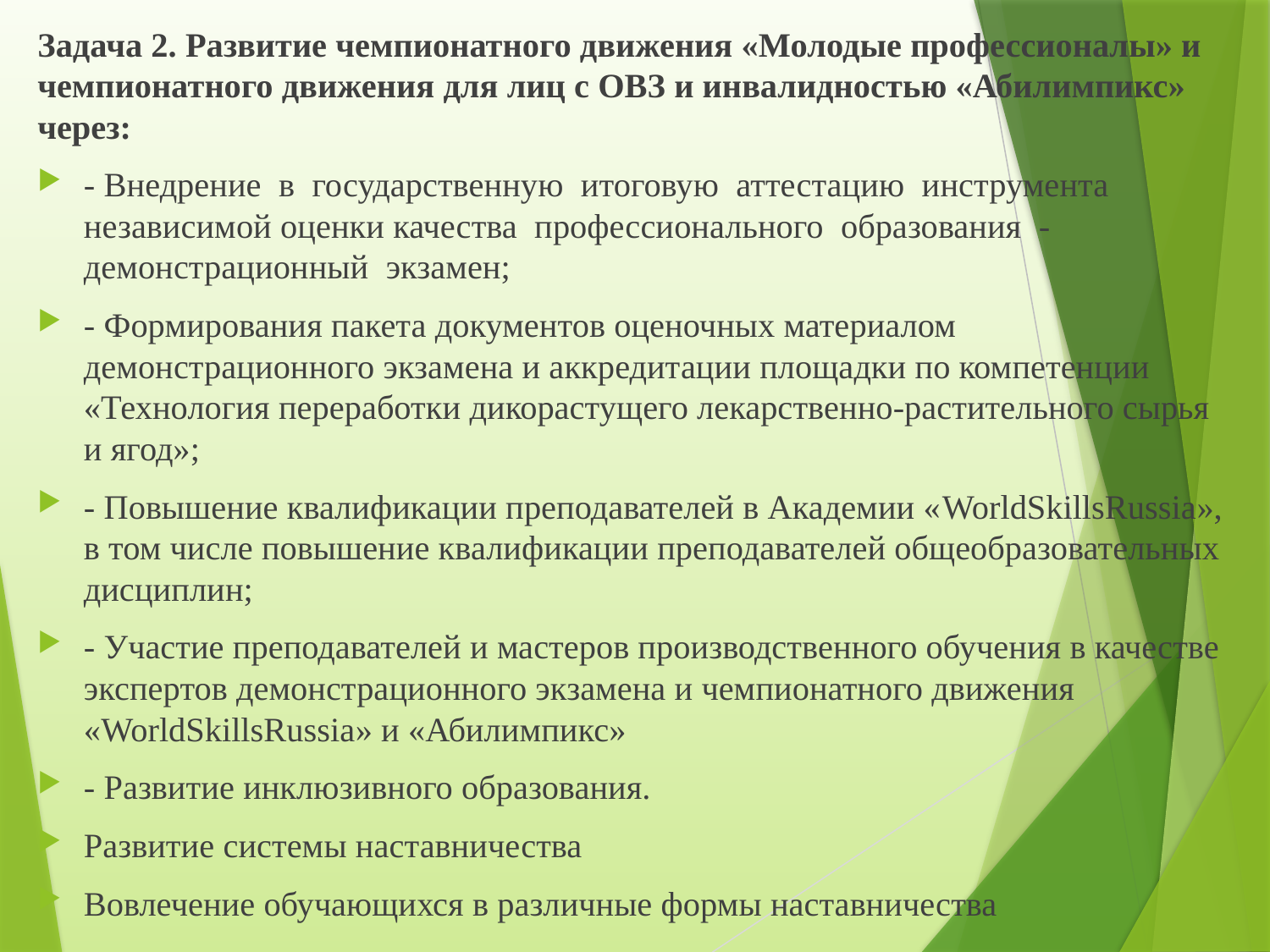

Задача 2. Развитие чемпионатного движения «Молодые профессионалы» и чемпионатного движения для лиц с ОВЗ и инвалидностью «Абилимпикс» через:
- Внедрение  в  государственную  итоговую  аттестацию  инструмента  независимой оценки качества  профессионального  образования  - демонстрационный  экзамен;
- Формирования пакета документов оценочных материалом демонстрационного экзамена и аккредитации площадки по компетенции «Технология переработки дикорастущего лекарственно-растительного сырья и ягод»;
- Повышение квалификации преподавателей в Академии «WorldSkillsRussia», в том числе повышение квалификации преподавателей общеобразовательных дисциплин;
- Участие преподавателей и мастеров производственного обучения в качестве экспертов демонстрационного экзамена и чемпионатного движения «WorldSkillsRussia» и «Абилимпикс»
- Развитие инклюзивного образования.
Развитие системы наставничества
Вовлечение обучающихся в различные формы наставничества